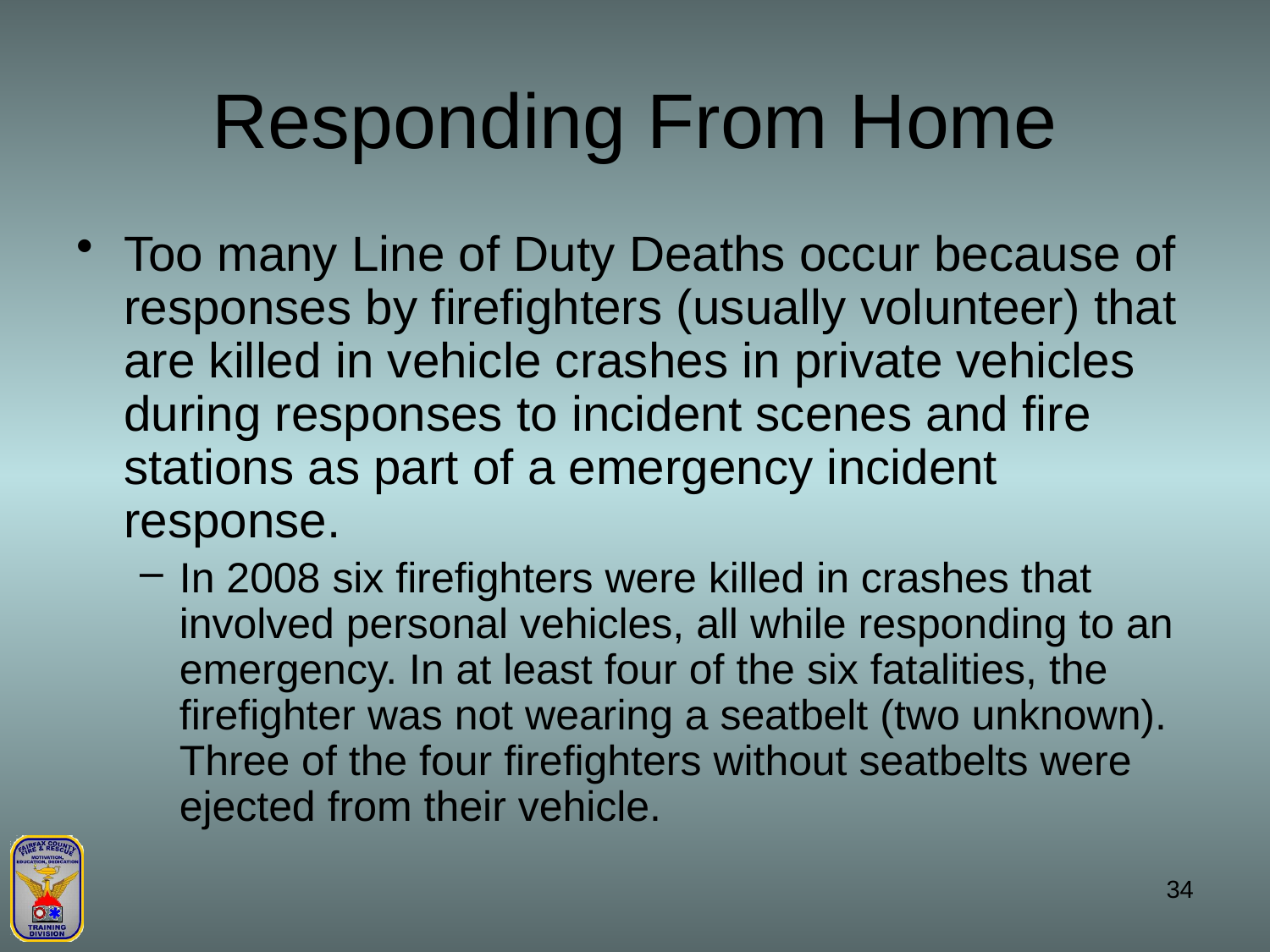

# Responding From Home
Too many Line of Duty Deaths occur because of responses by firefighters (usually volunteer) that are killed in vehicle crashes in private vehicles during responses to incident scenes and fire stations as part of a emergency incident response.
In 2008 six firefighters were killed in crashes that involved personal vehicles, all while responding to an emergency. In at least four of the six fatalities, the firefighter was not wearing a seatbelt (two unknown). Three of the four firefighters without seatbelts were ejected from their vehicle.
34